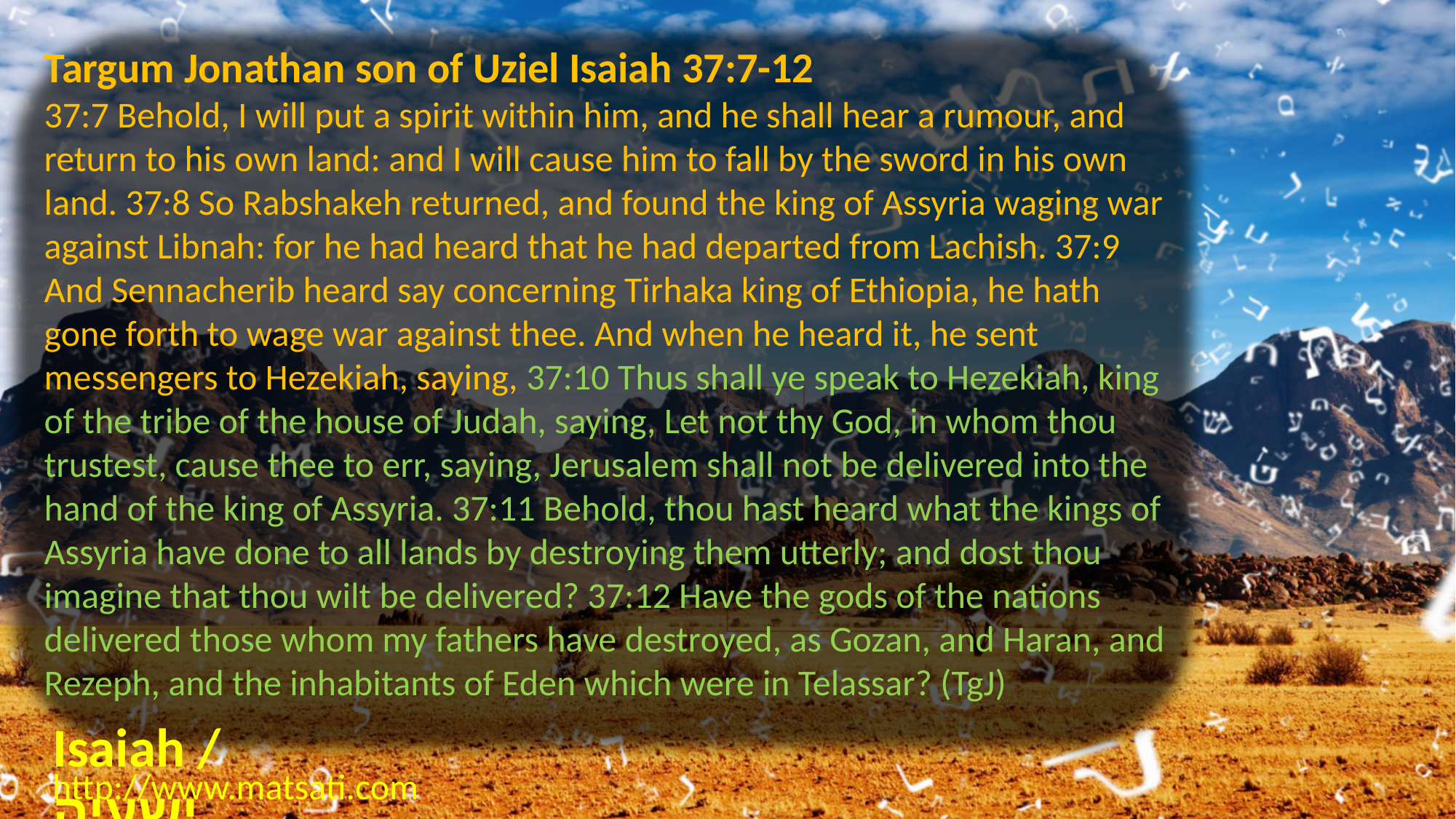

Targum Jonathan son of Uziel Isaiah 37:7-12
37:7 Behold, I will put a spirit within him, and he shall hear a rumour, and return to his own land: and I will cause him to fall by the sword in his own land. 37:8 So Rabshakeh returned, and found the king of Assyria waging war against Libnah: for he had heard that he had departed from Lachish. 37:9 And Sennacherib heard say concerning Tirhaka king of Ethiopia, he hath gone forth to wage war against thee. And when he heard it, he sent messengers to Hezekiah, saying, 37:10 Thus shall ye speak to Hezekiah, king of the tribe of the house of Judah, saying, Let not thy God, in whom thou trustest, cause thee to err, saying, Jerusalem shall not be delivered into the hand of the king of Assyria. 37:11 Behold, thou hast heard what the kings of Assyria have done to all lands by destroying them utterly; and dost thou imagine that thou wilt be delivered? 37:12 Have the gods of the nations delivered those whom my fathers have destroyed, as Gozan, and Haran, and Rezeph, and the inhabitants of Eden which were in Telassar? (TgJ)
Isaiah / ישעיה
http://www.matsati.com